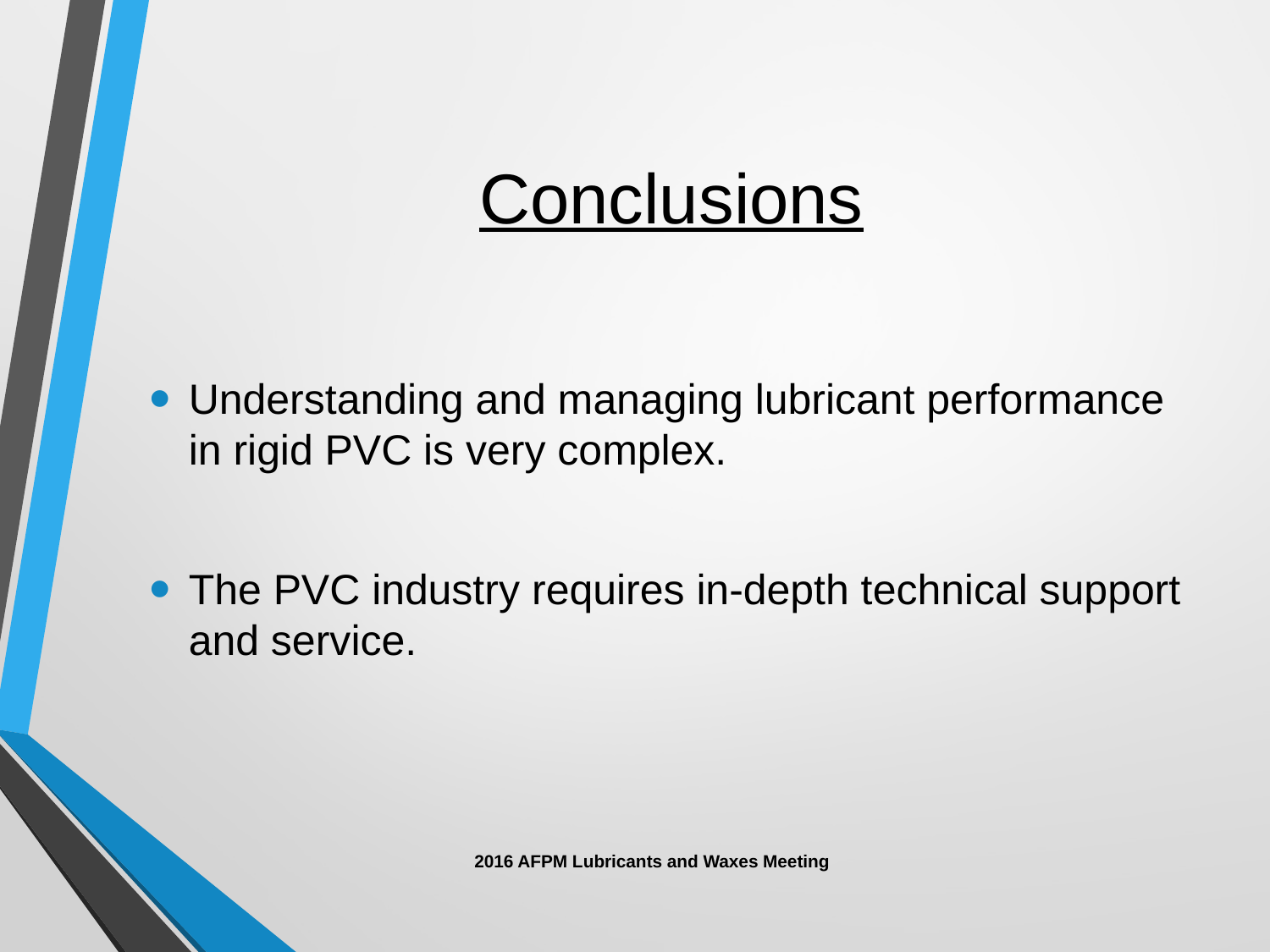

# Conclusions
Understanding and managing lubricant performance in rigid PVC is very complex.

The PVC industry requires in-depth technical support and service.
2016 AFPM Lubricants and Waxes Meeting